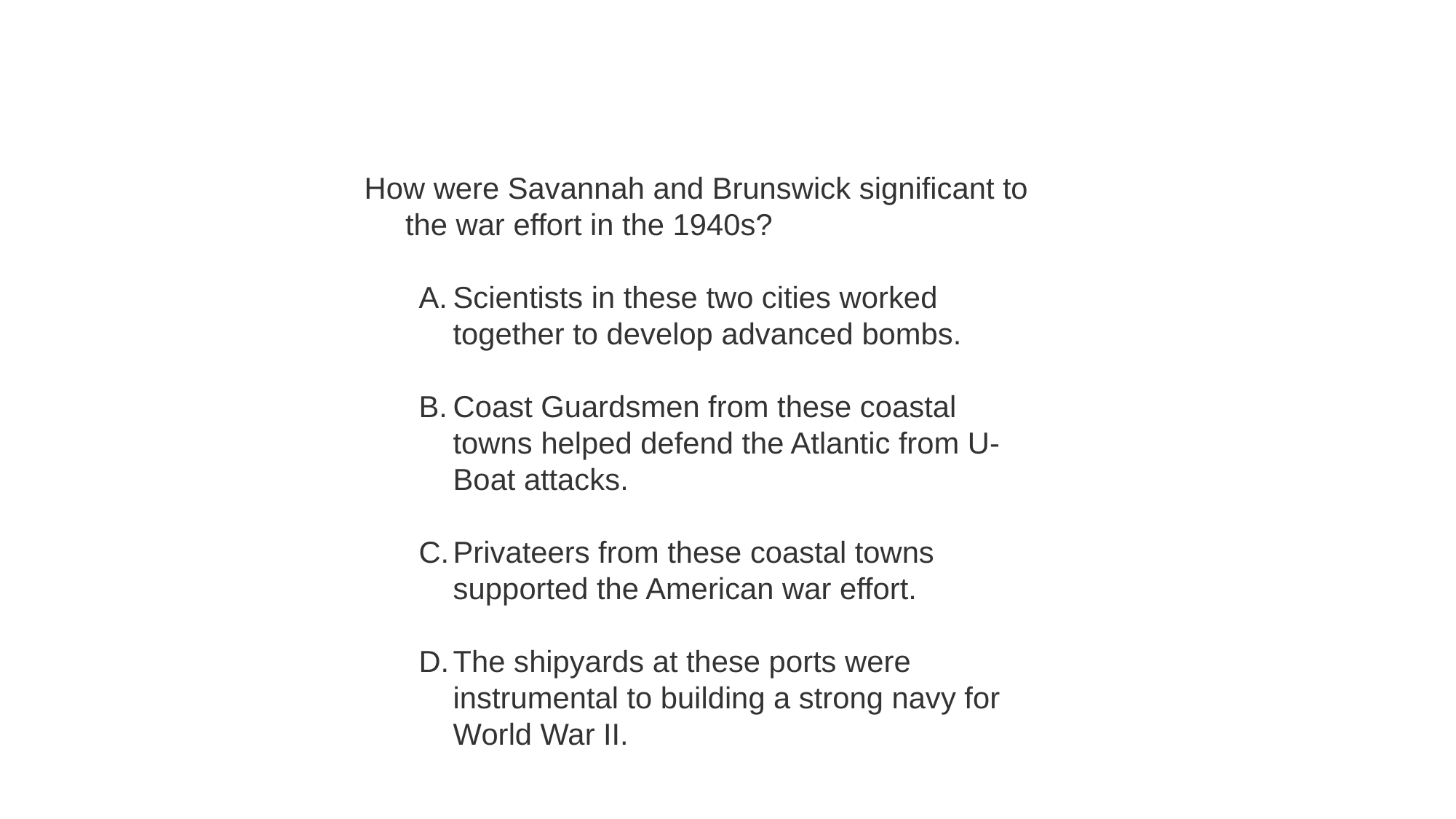

#
How were Savannah and Brunswick significant to the war effort in the 1940s?
Scientists in these two cities worked together to develop advanced bombs.
Coast Guardsmen from these coastal towns helped defend the Atlantic from U-Boat attacks.
Privateers from these coastal towns supported the American war effort.
The shipyards at these ports were instrumental to building a strong navy for World War II.